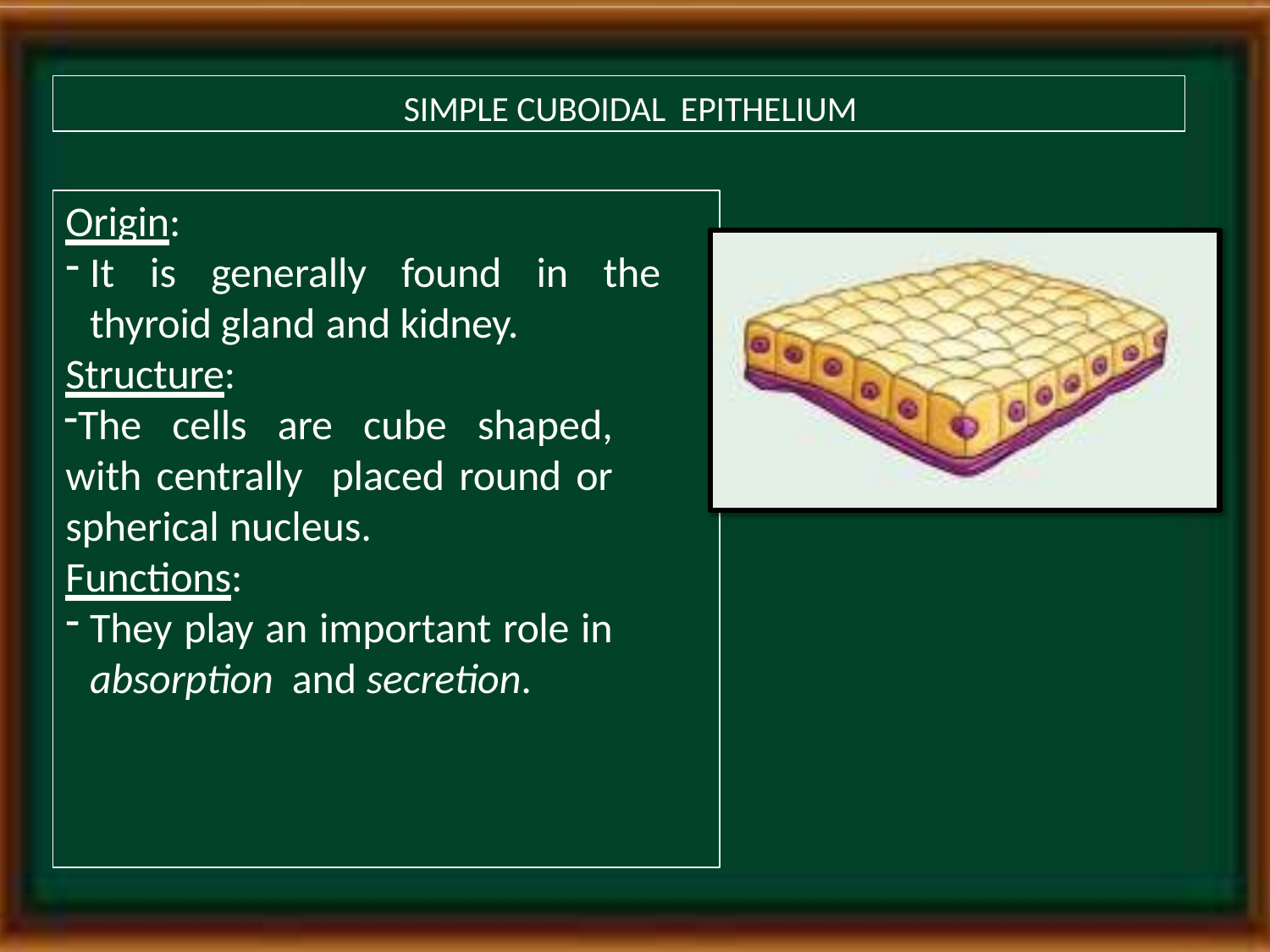

# SIMPLE CUBOIDAL EPITHELIUM

Origin:
It is generally found in the thyroid gland and kidney.
Structure:
The cells are cube shaped, with centrally  placed round or spherical nucleus.
Functions:
They play an important role in absorption  and secretion.